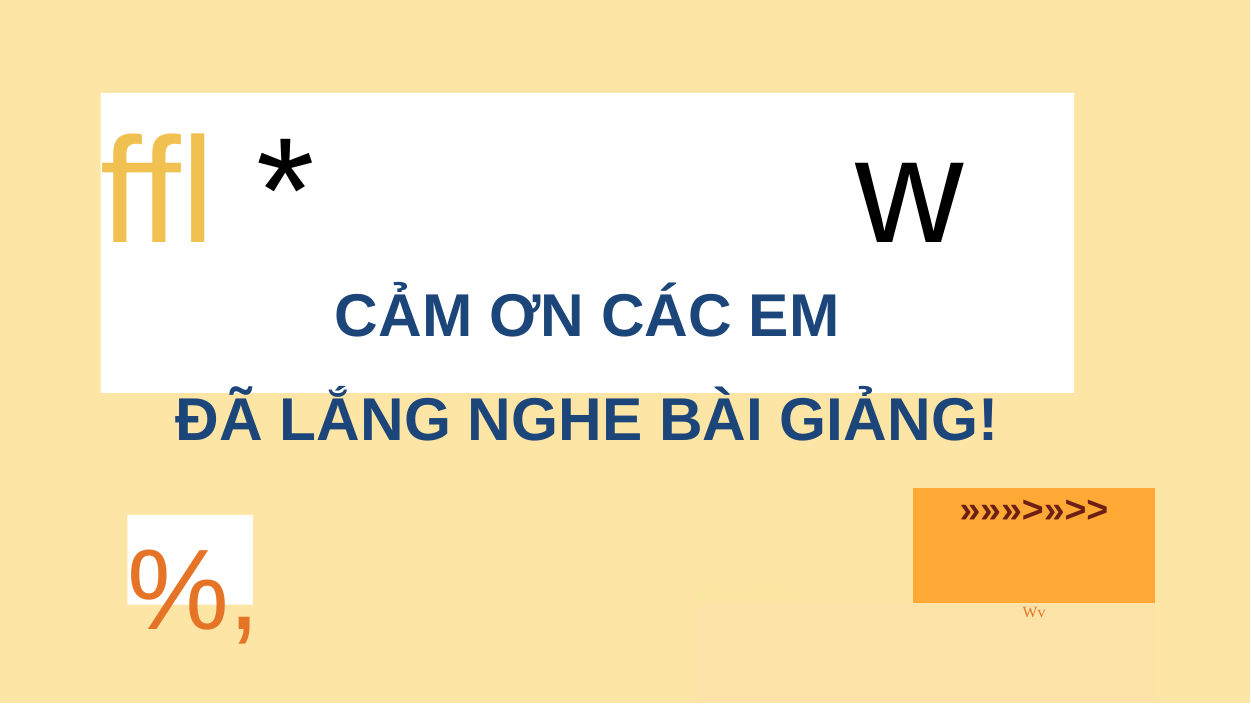

ffl *             w
CẢM ƠN CÁC EM
ĐÃ LẮNG NGHE BÀI GIẢNG!
| ■II | inMVMH |  | »»»>»>> |
| --- | --- | --- | --- |
|  |  |  | Wv |
%,